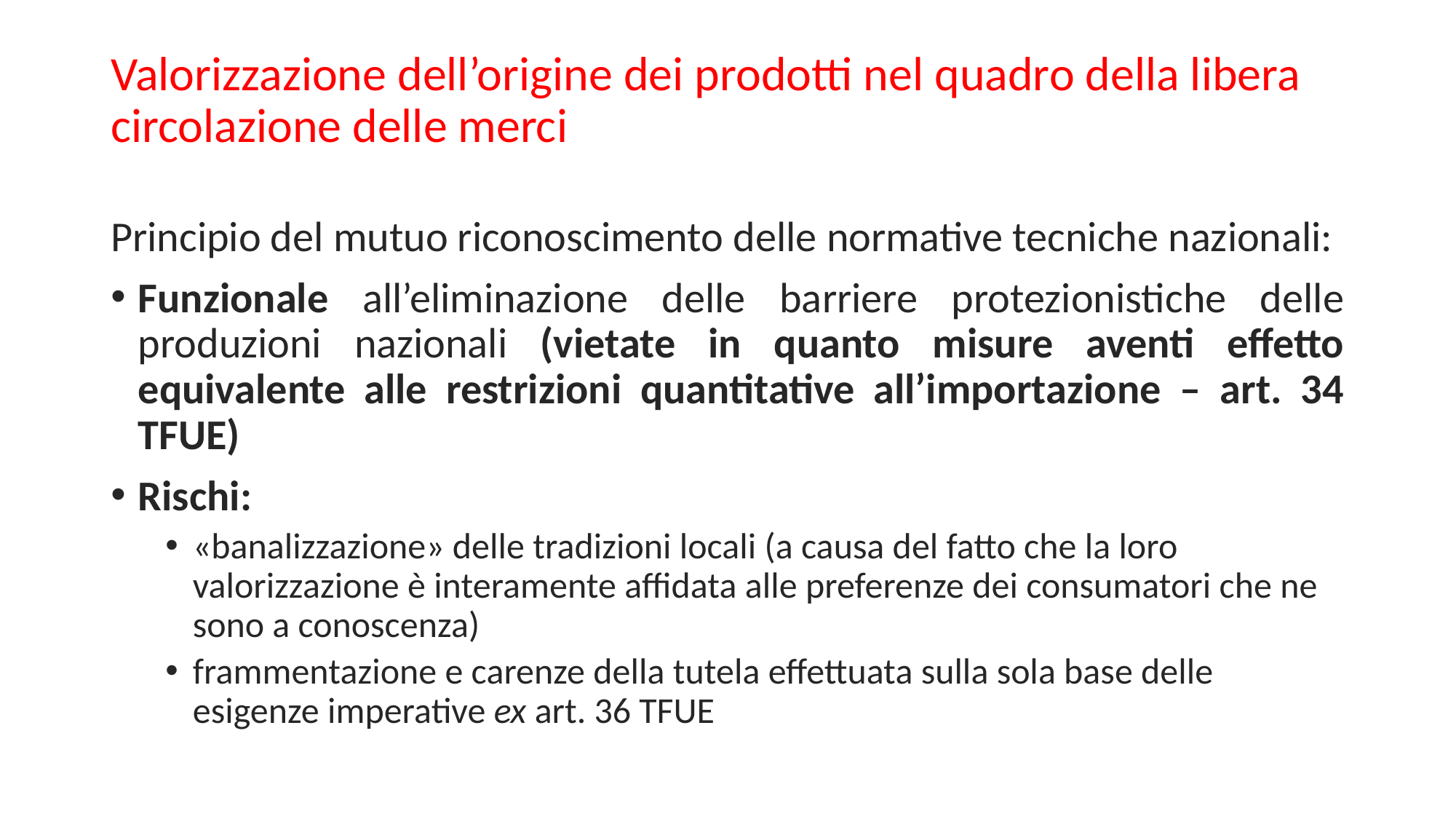

# Valorizzazione dell’origine dei prodotti nel quadro della libera circolazione delle merci
Principio del mutuo riconoscimento delle normative tecniche nazionali:
Funzionale all’eliminazione delle barriere protezionistiche delle produzioni nazionali (vietate in quanto misure aventi effetto equivalente alle restrizioni quantitative all’importazione – art. 34 TFUE)
Rischi:
«banalizzazione» delle tradizioni locali (a causa del fatto che la loro valorizzazione è interamente affidata alle preferenze dei consumatori che ne sono a conoscenza)
frammentazione e carenze della tutela effettuata sulla sola base delle esigenze imperative ex art. 36 TFUE